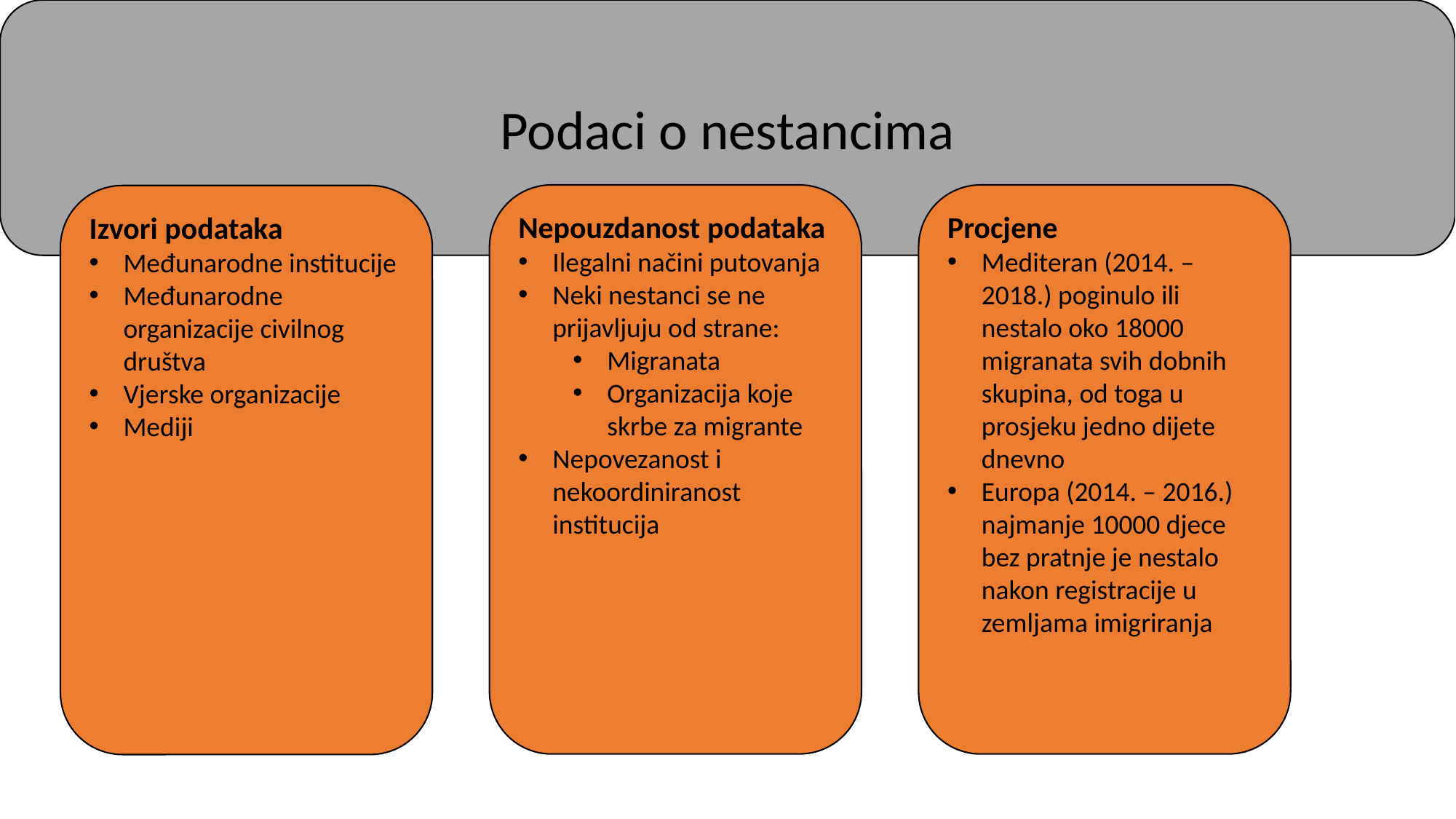

Podaci o nestancima
Nepouzdanost podataka
Ilegalni načini putovanja
Neki nestanci se ne prijavljuju od strane:
Migranata
Organizacija koje skrbe za migrante
Nepovezanost i nekoordiniranost institucija

Procjene
Mediteran (2014. – 2018.) poginulo ili nestalo oko 18000 migranata svih dobnih skupina, od toga u prosjeku jedno dijete dnevno
Europa (2014. – 2016.) najmanje 10000 djece bez pratnje je nestalo  nakon registracije u zemljama imigriranja

Izvori podataka
Međunarodne institucije
Međunarodne organizacije civilnog društva
Vjerske organizacije
Mediji